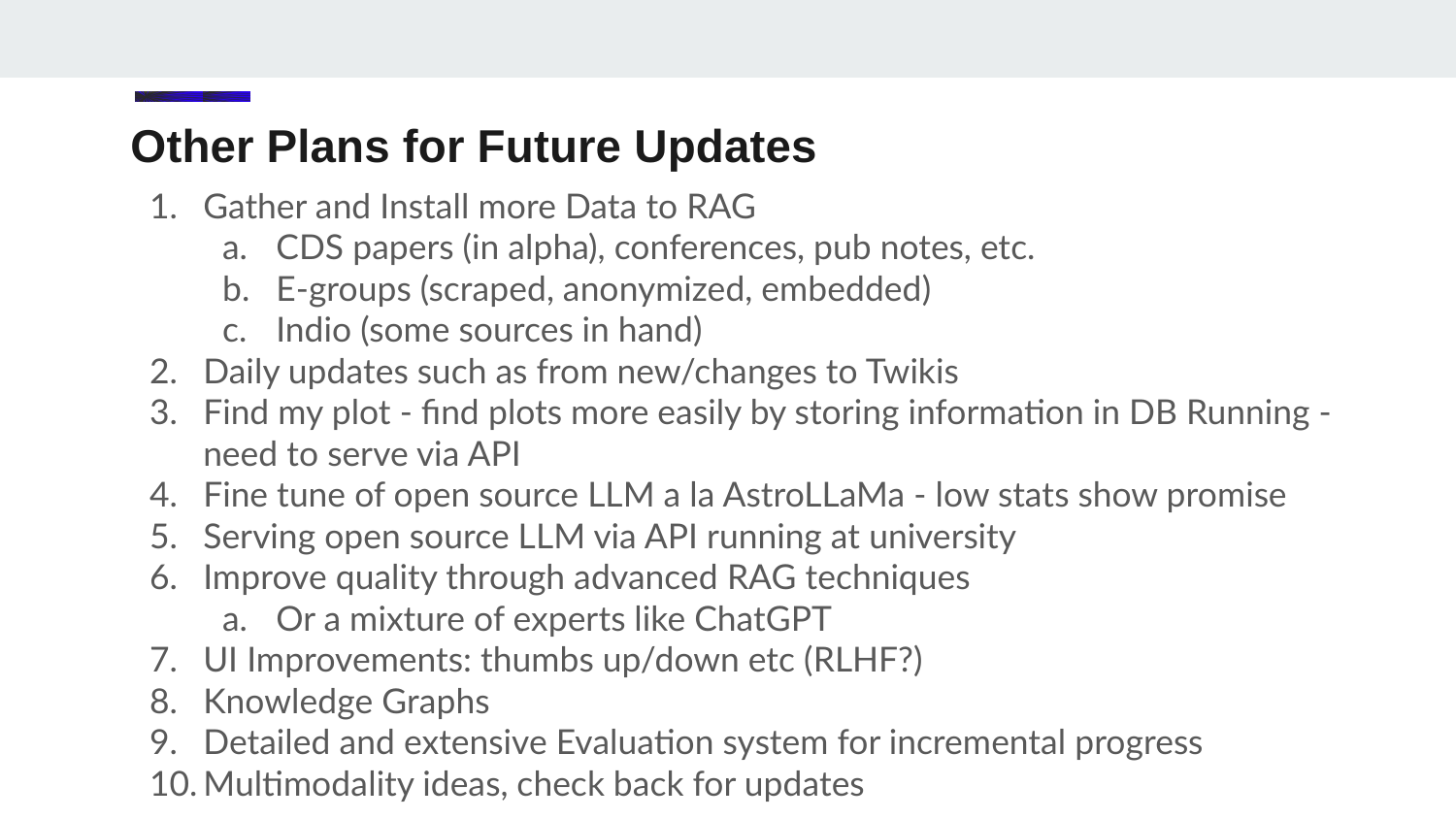

# Other Plans for Future Updates

Gather and Install more Data to RAG
CDS papers (in alpha), conferences, pub notes, etc.
E-groups (scraped, anonymized, embedded)
Indio (some sources in hand)
Daily updates such as from new/changes to Twikis
Find my plot - find plots more easily by storing information in DB Running - need to serve via API
Fine tune of open source LLM a la AstroLLaMa - low stats show promise
Serving open source LLM via API running at university
Improve quality through advanced RAG techniques
Or a mixture of experts like ChatGPT
UI Improvements: thumbs up/down etc (RLHF?)
Knowledge Graphs
Detailed and extensive Evaluation system for incremental progress
Multimodality ideas, check back for updates